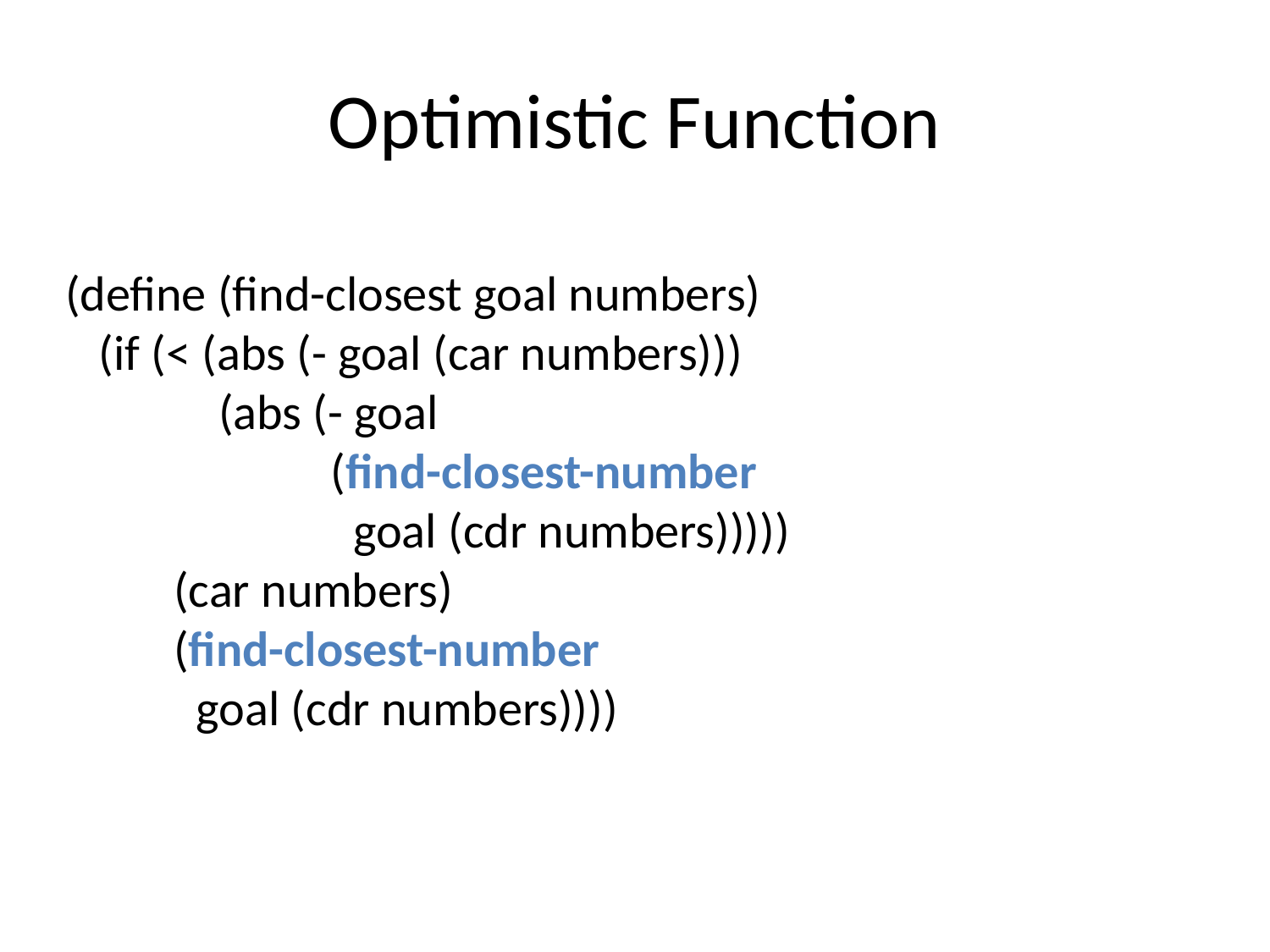

# Optimistic Function
(define (find-closest goal numbers)
   (if (< (abs (- goal (car numbers)))
        (abs (- goal
                  (find-closest-number
                    goal (cdr numbers)))))
    (car numbers)
    (find-closest-number
      goal (cdr numbers))))